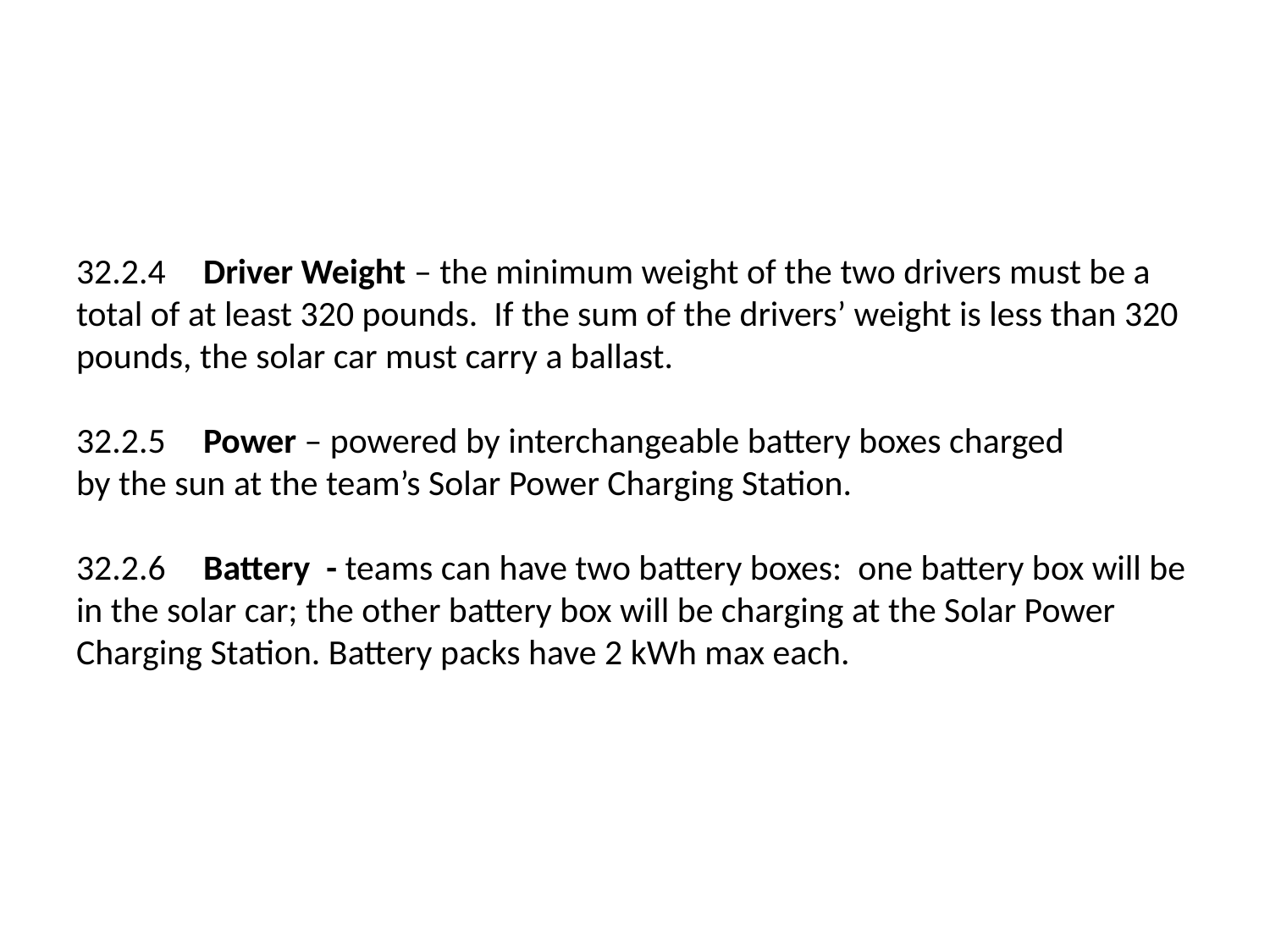

# 32.2.4	Driver Weight – the minimum weight of the two drivers must be a total of at least 320 pounds.  If the sum of the drivers’ weight is less than 320 pounds, the solar car must carry a ballast.   32.2.5	Power – powered by interchangeable battery boxes charged by the sun at the team’s Solar Power Charging Station.   32.2.6	Battery  - teams can have two battery boxes:  one battery box will be in the solar car; the other battery box will be charging at the Solar Power Charging Station. Battery packs have 2 kWh max each.